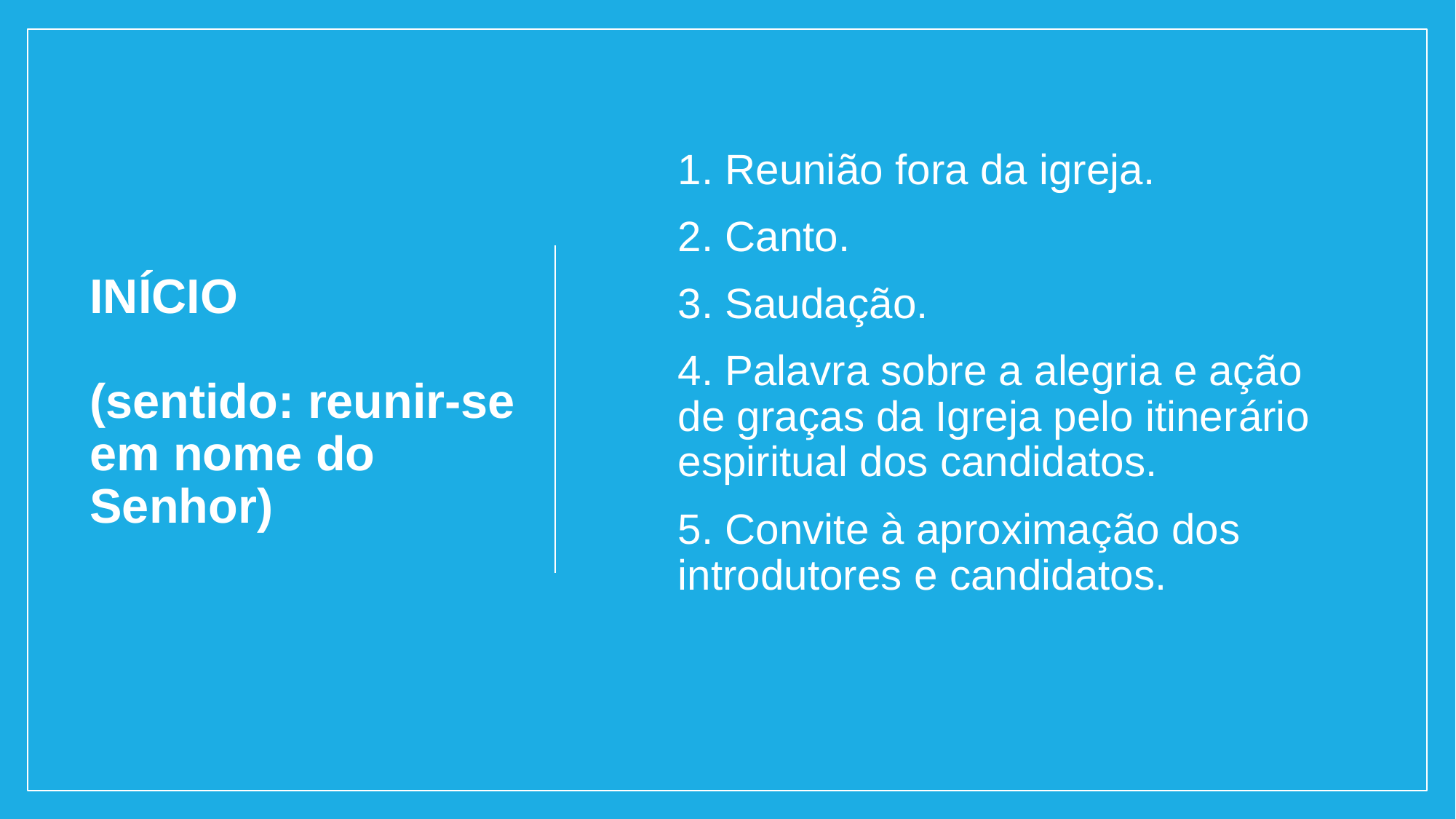

1. Reunião fora da igreja.
2. Canto.
3. Saudação.
4. Palavra sobre a alegria e ação de graças da Igreja pelo itinerário espiritual dos candidatos.
5. Convite à aproximação dos introdutores e candidatos.

# INÍCIO (sentido: reunir-se em nome do Senhor)